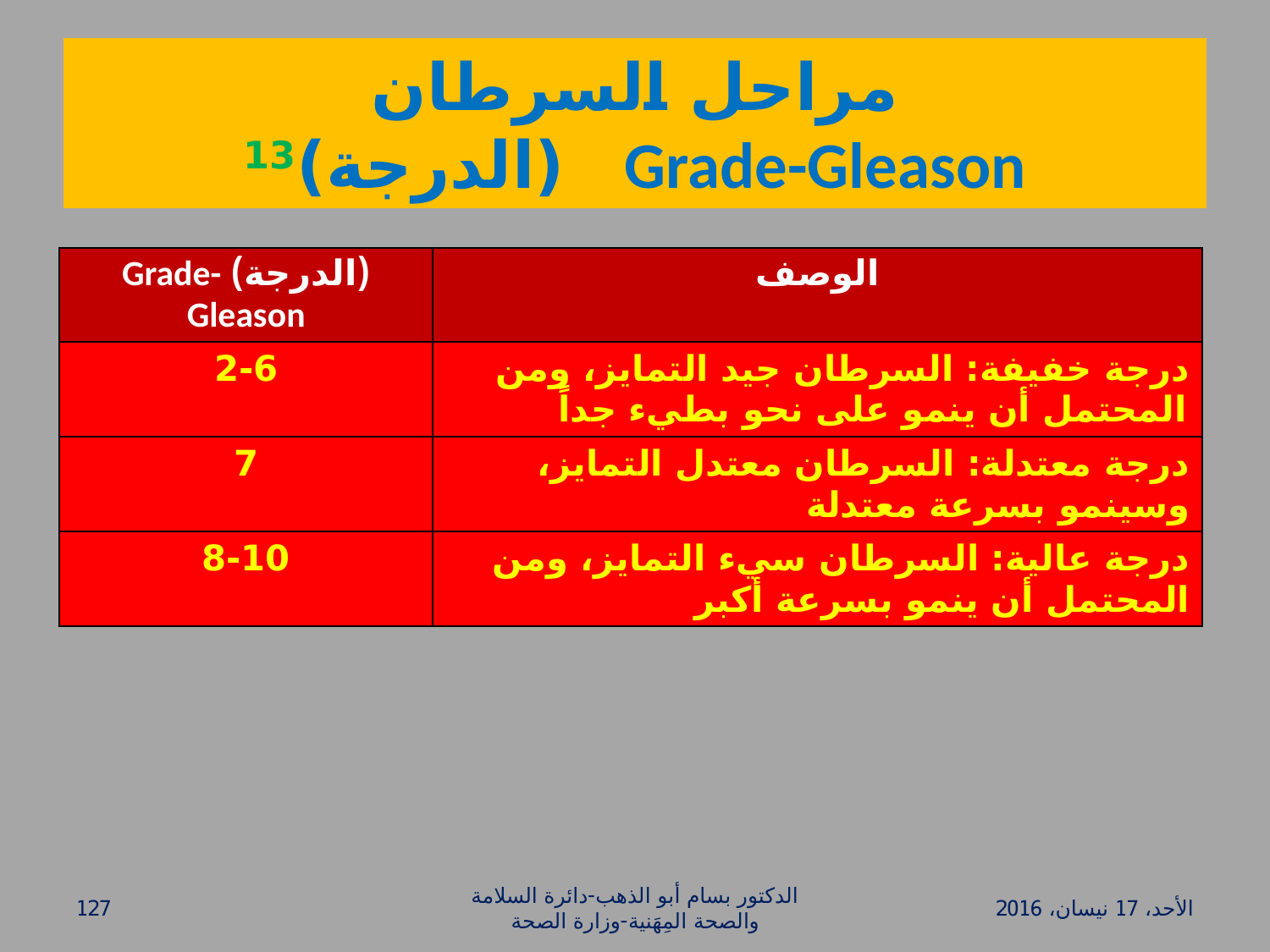

# مراحل السرطان (الدرجة)13 Grade-Gleason
| (الدرجة) Grade-Gleason | الوصف |
| --- | --- |
| 2-6 | درجة خفيفة: السرطان جيد التمايز، ومن المحتمل أن ينمو على نحو بطيء جداً |
| 7 | درجة معتدلة: السرطان معتدل التمايز، وسينمو بسرعة معتدلة |
| 8-10 | درجة عالية: السرطان سيء التمايز، ومن المحتمل أن ينمو بسرعة أكبر |
127
الدكتور بسام أبو الذهب-دائرة السلامة والصحة المِهَنية-وزارة الصحة
الأحد، 17 نيسان، 2016